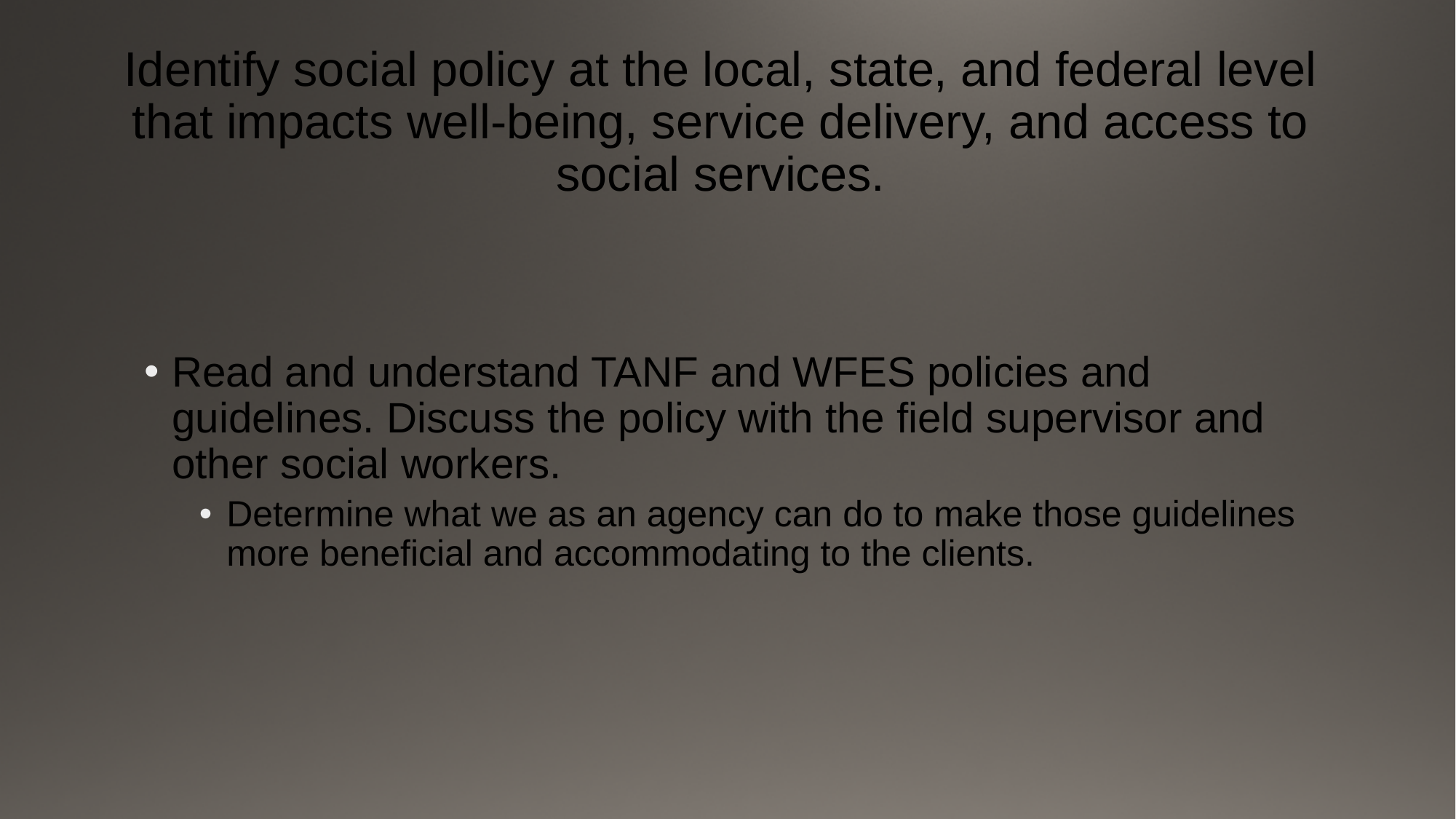

# Identify social policy at the local, state, and federal level that impacts well-being, service delivery, and access to social services.

Read and understand TANF and WFES policies and guidelines. Discuss the policy with the field supervisor and other social workers.
Determine what we as an agency can do to make those guidelines more beneficial and accommodating to the clients.